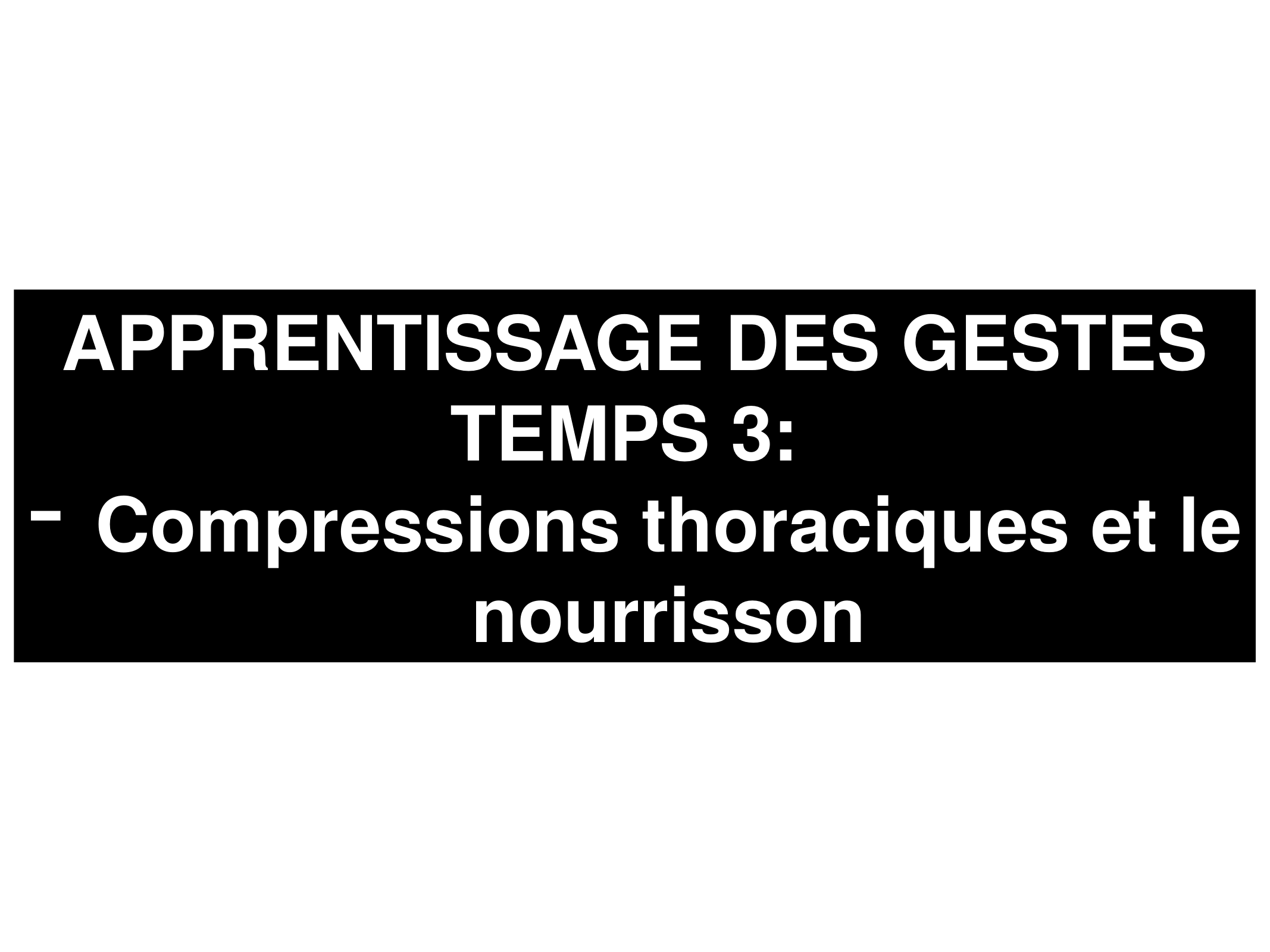

APPRENTISSAGE DES GESTES
TEMPS 3:
Compressions thoraciques et le nourrisson